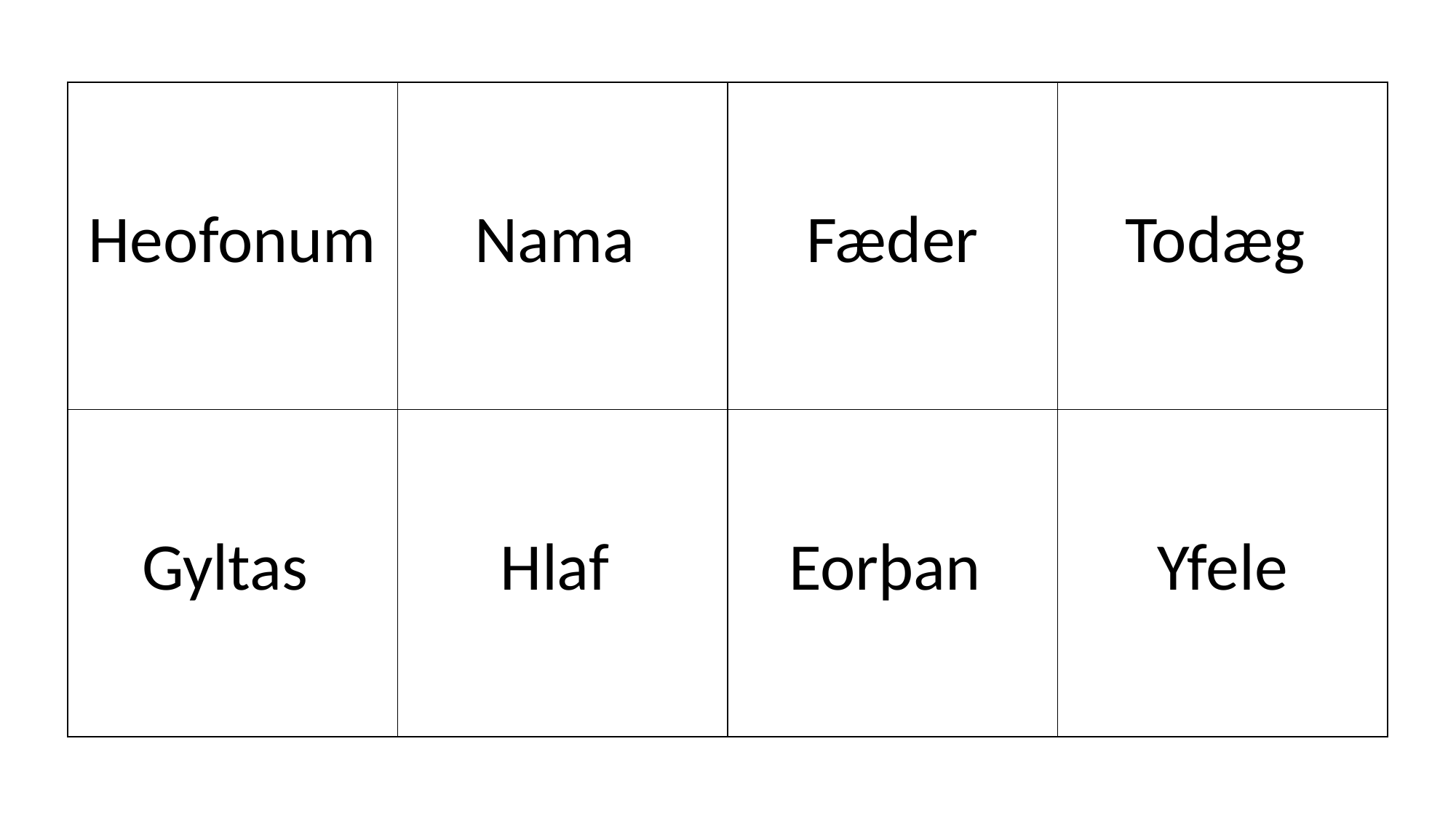

| Heofonum | Nama | Fæder | Todæg |
| --- | --- | --- | --- |
| Gyltas | Hlaf | Eorþan | Yfele |